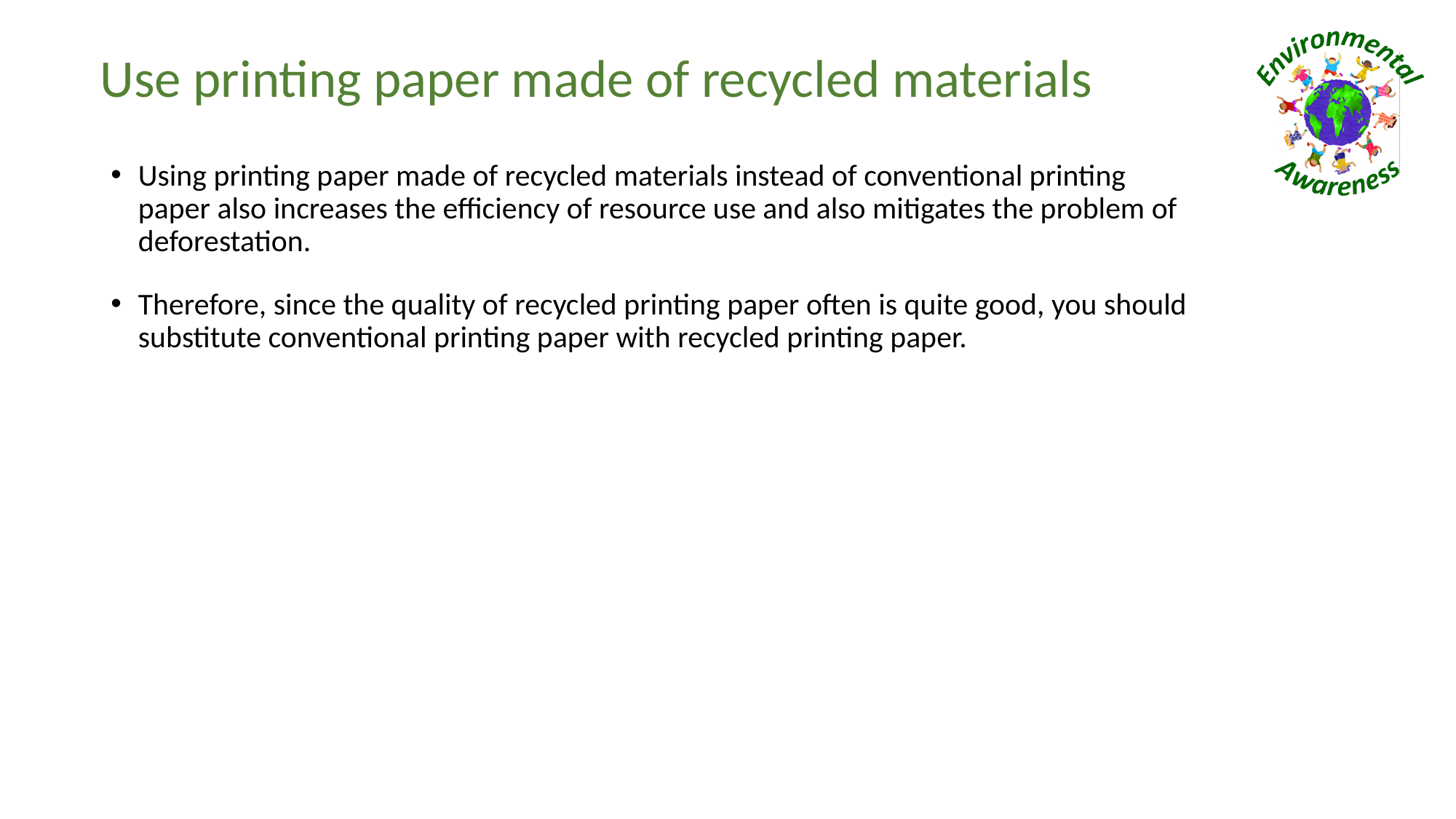

# Use printing paper made of recycled materials
Using printing paper made of recycled materials instead of conventional printing paper also increases the efficiency of resource use and also mitigates the problem of deforestation.
Therefore, since the quality of recycled printing paper often is quite good, you should substitute conventional printing paper with recycled printing paper.